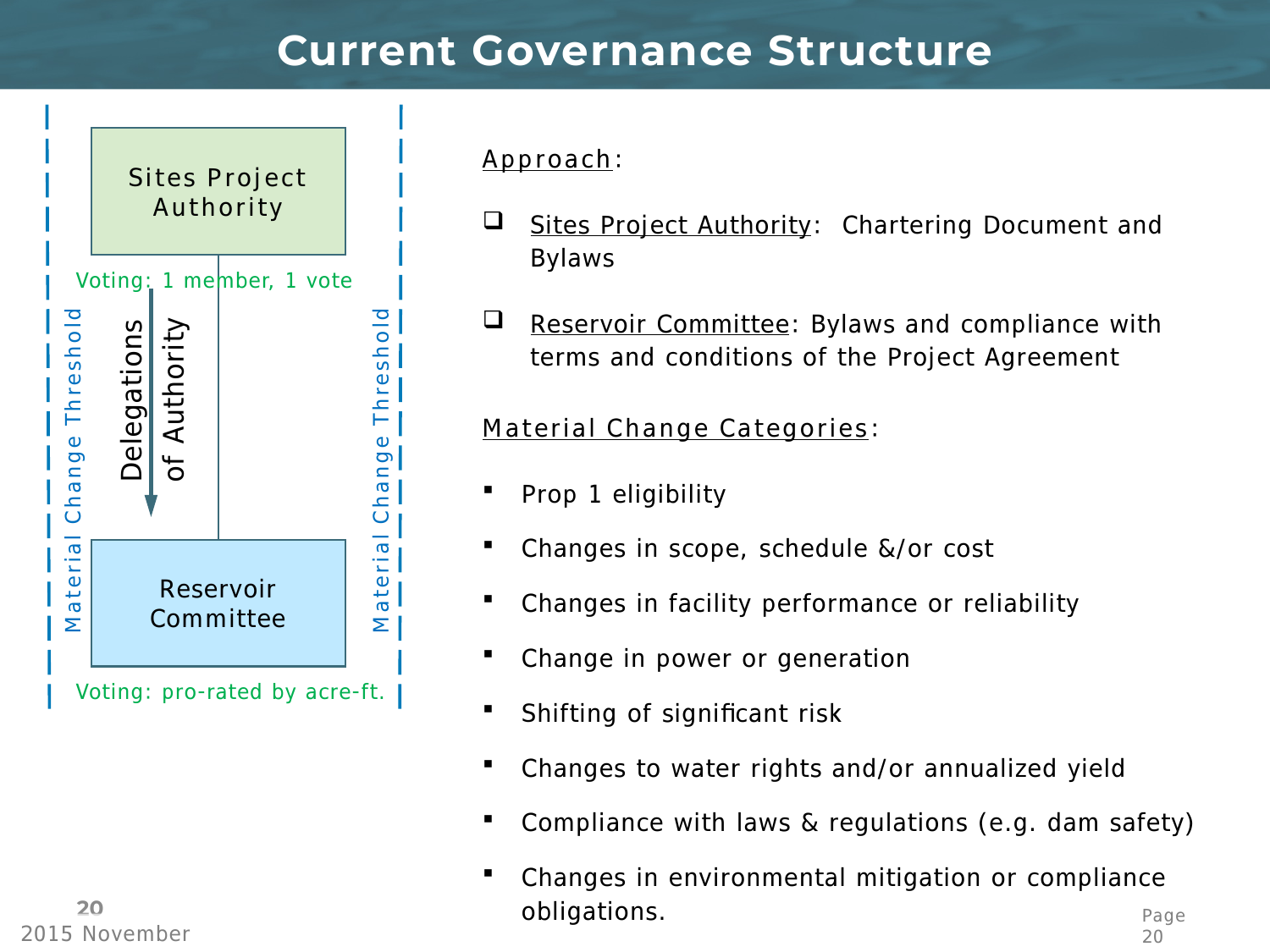

Current Governance Structure

Sites Project Authority
Approach:
Sites Project Authority:  Chartering Document and Bylaws
Reservoir Committee: Bylaws and compliance with terms and conditions of the Project Agreement
Voting: 1 member, 1 vote
Delegations of Authority
Material Change Categories:
Prop 1 eligibility
Changes in scope, schedule &/or cost
Changes in facility performance or reliability
Change in power or generation
Shifting of significant risk
Changes to water rights and/or annualized yield
Compliance with laws & regulations (e.g. dam safety)
Changes in environmental mitigation or compliance obligations.
Material Change Threshold
Material Change Threshold
Reservoir Committee
Voting: pro-rated by acre-ft.
20
Page	20
 2015 November